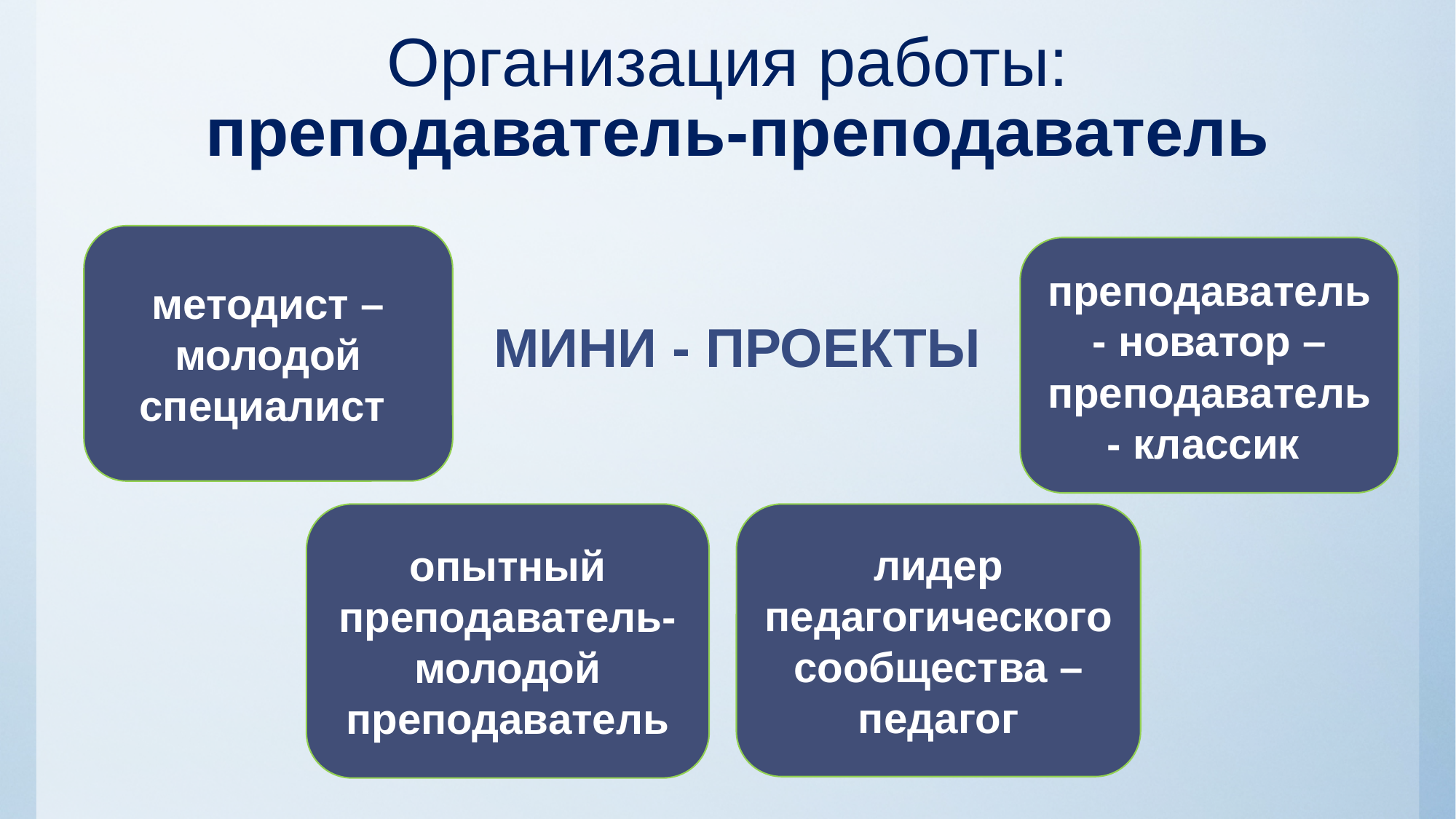

# Организация работы: преподаватель-преподаватель
методист – молодой специалист
преподаватель - новатор – преподаватель - классик
МИНИ - ПРОЕКТЫ
опытный преподаватель-молодой преподаватель
лидер педагогического сообщества – педагог